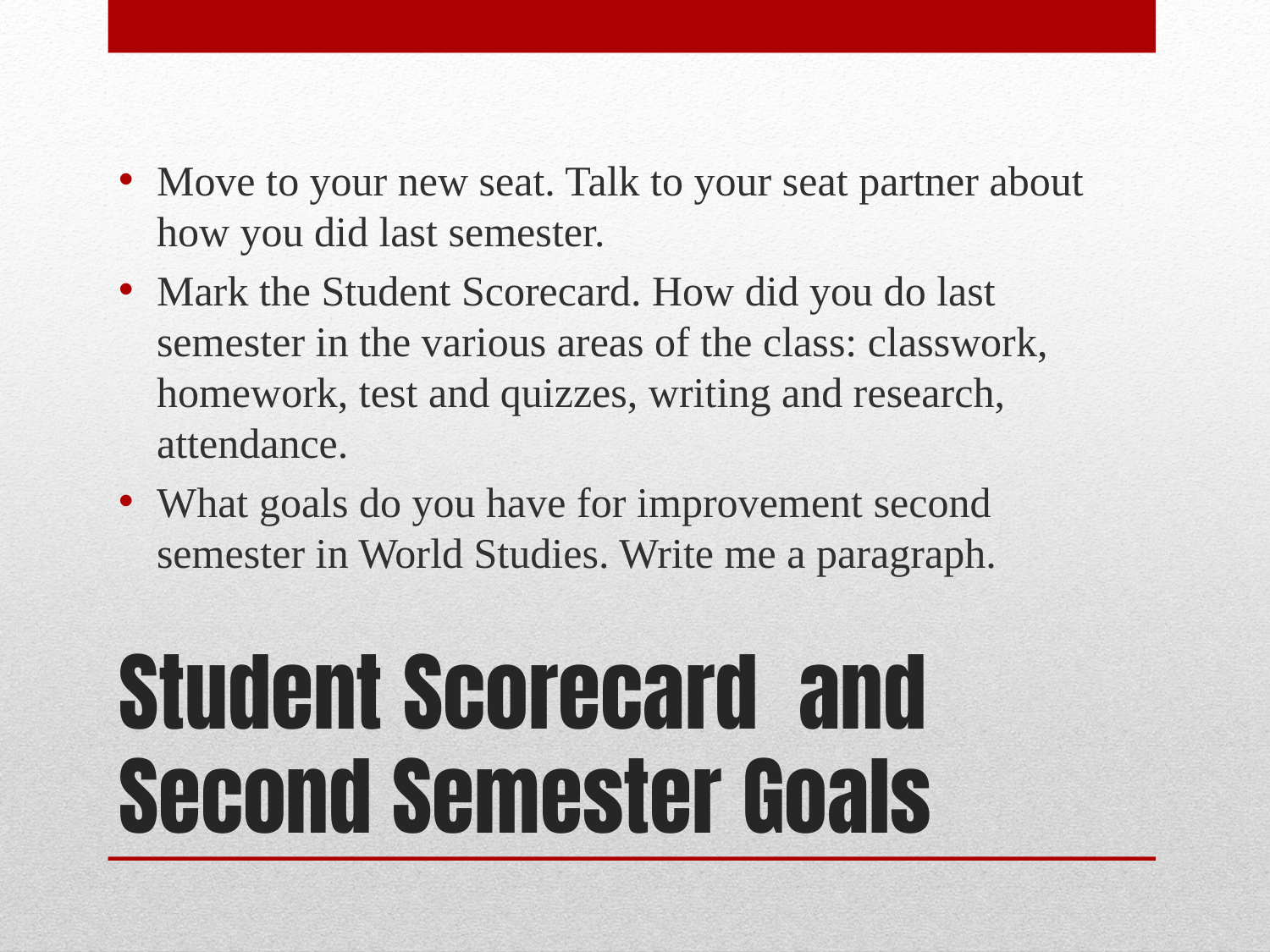

Move to your new seat. Talk to your seat partner about how you did last semester.
Mark the Student Scorecard. How did you do last semester in the various areas of the class: classwork, homework, test and quizzes, writing and research, attendance.
What goals do you have for improvement second semester in World Studies. Write me a paragraph.
# Student Scorecard  and Second Semester Goals